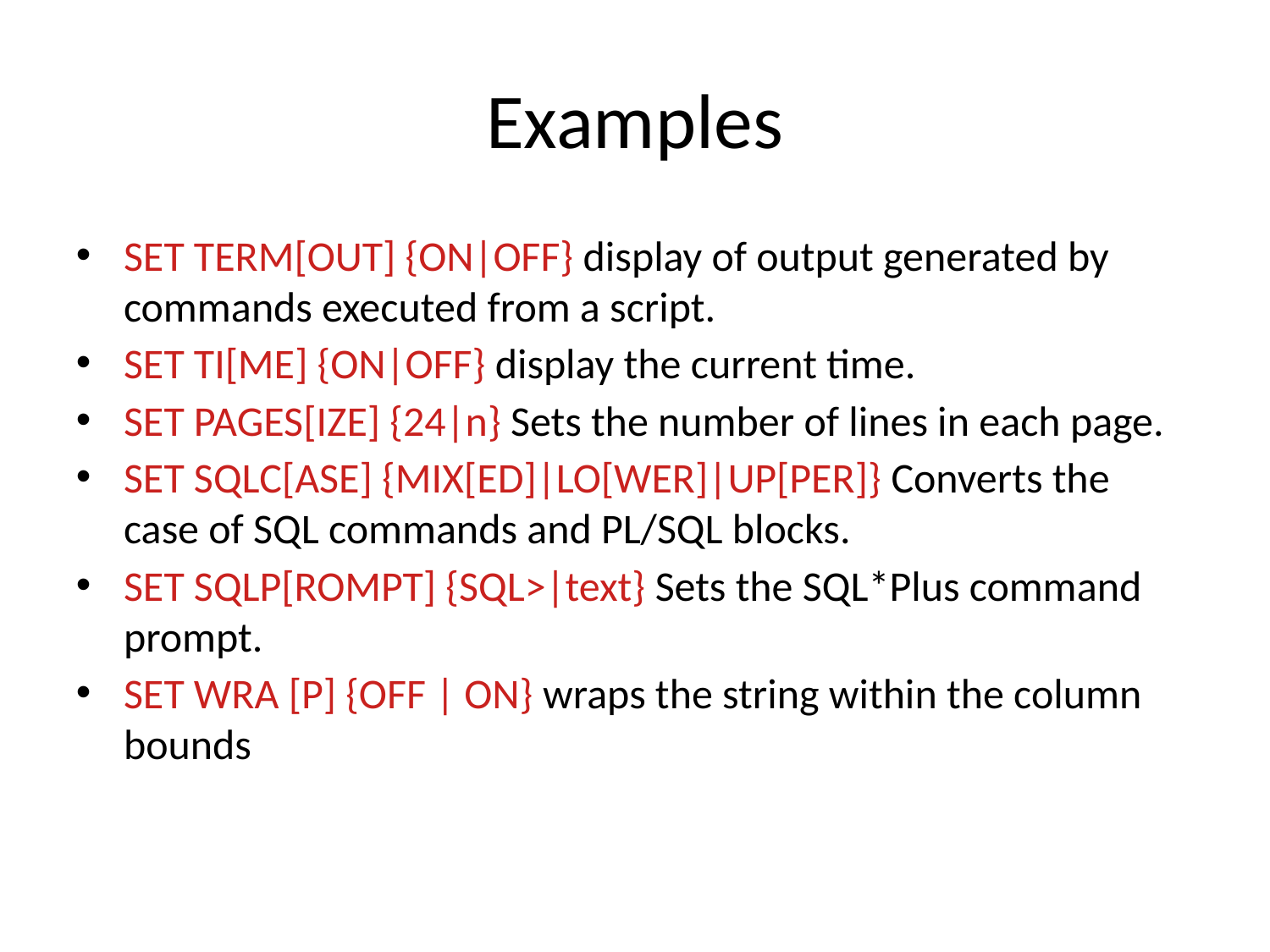

# Examples
SET TERM[OUT] {ON|OFF} display of output generated by commands executed from a script.
SET TI[ME] {ON|OFF} display the current time.
SET PAGES[IZE] {24|n} Sets the number of lines in each page.
SET SQLC[ASE] {MIX[ED]|LO[WER]|UP[PER]} Converts the case of SQL commands and PL/SQL blocks.
SET SQLP[ROMPT] {SQL>|text} Sets the SQL*Plus command prompt.
SET WRA [P] {OFF | ON} wraps the string within the column bounds